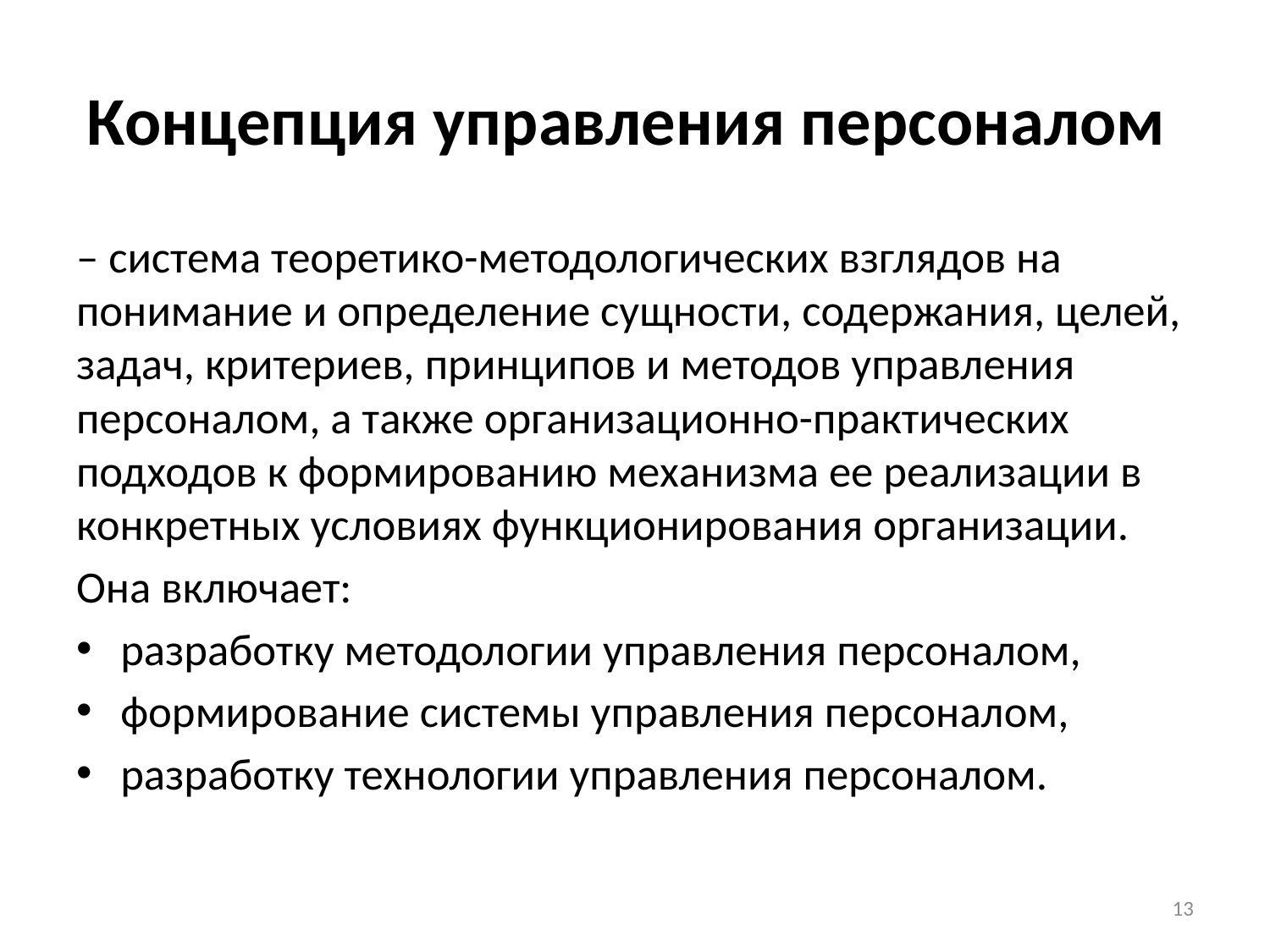

# Концепция управления персоналом
– система теоретико-методологических взглядов на понимание и определение сущности, содержания, целей, задач, критериев, принципов и методов управления персоналом, а также организационно-практических подходов к формированию механизма ее реализации в конкретных условиях функционирования организации.
Она включает:
разработку методологии управления персоналом,
формирование системы управления персоналом,
разработку технологии управления персоналом.

13